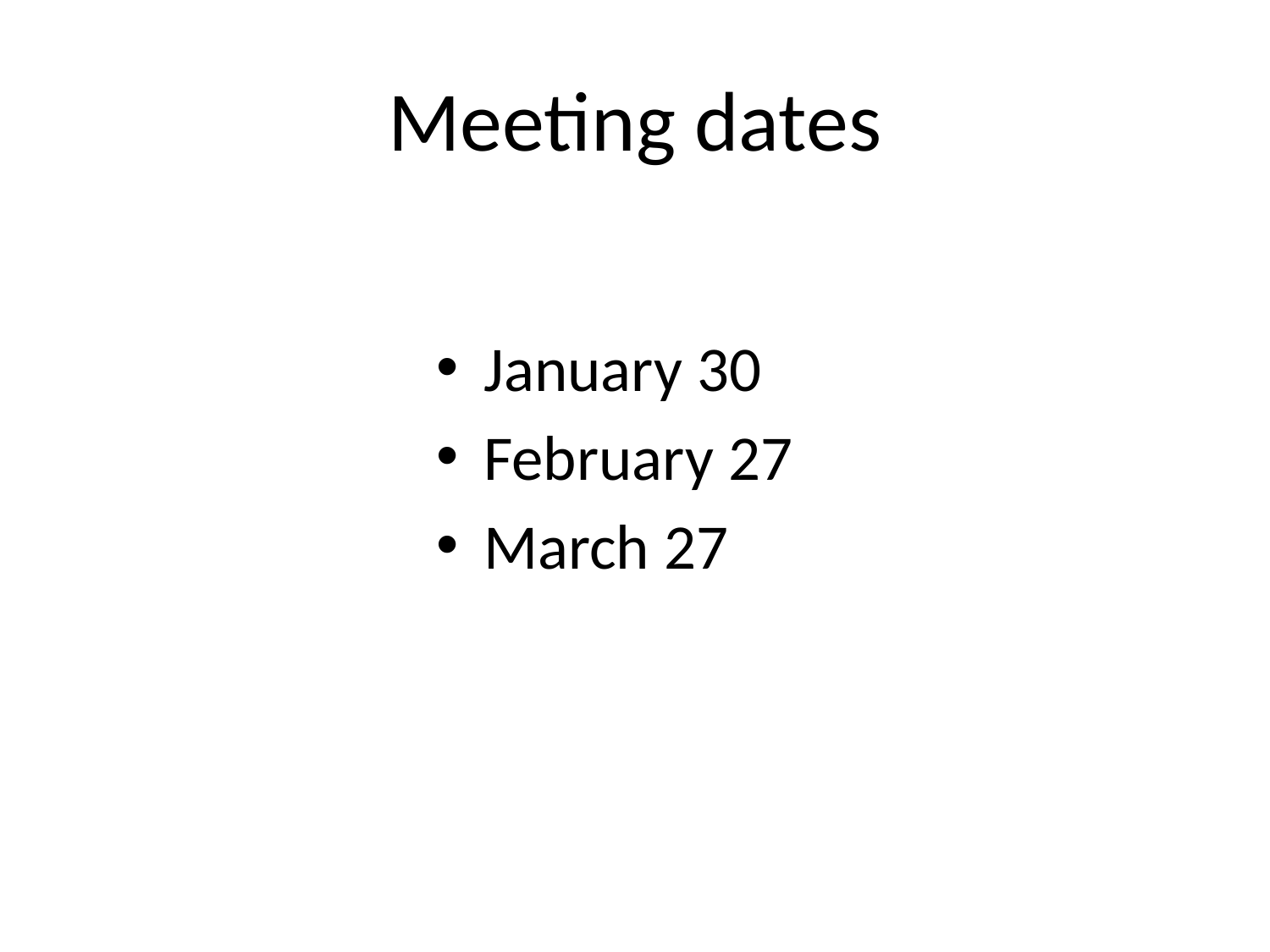

# Meeting dates

January 30
February 27
March 27